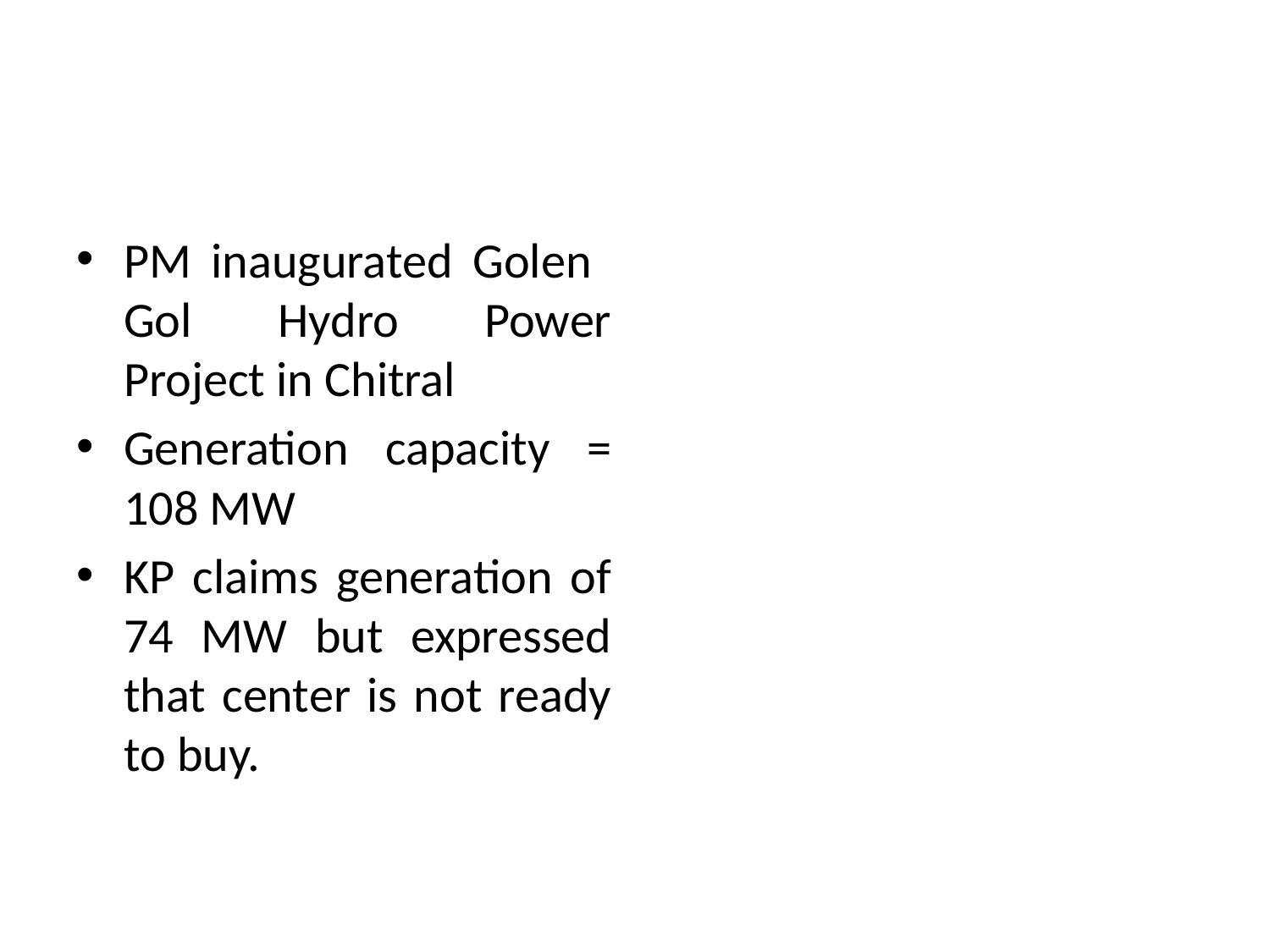

#
PM inaugurated Golen  Gol Hydro Power Project in Chitral
Generation capacity = 108 MW
KP claims generation of 74 MW but expressed that center is not ready to buy.